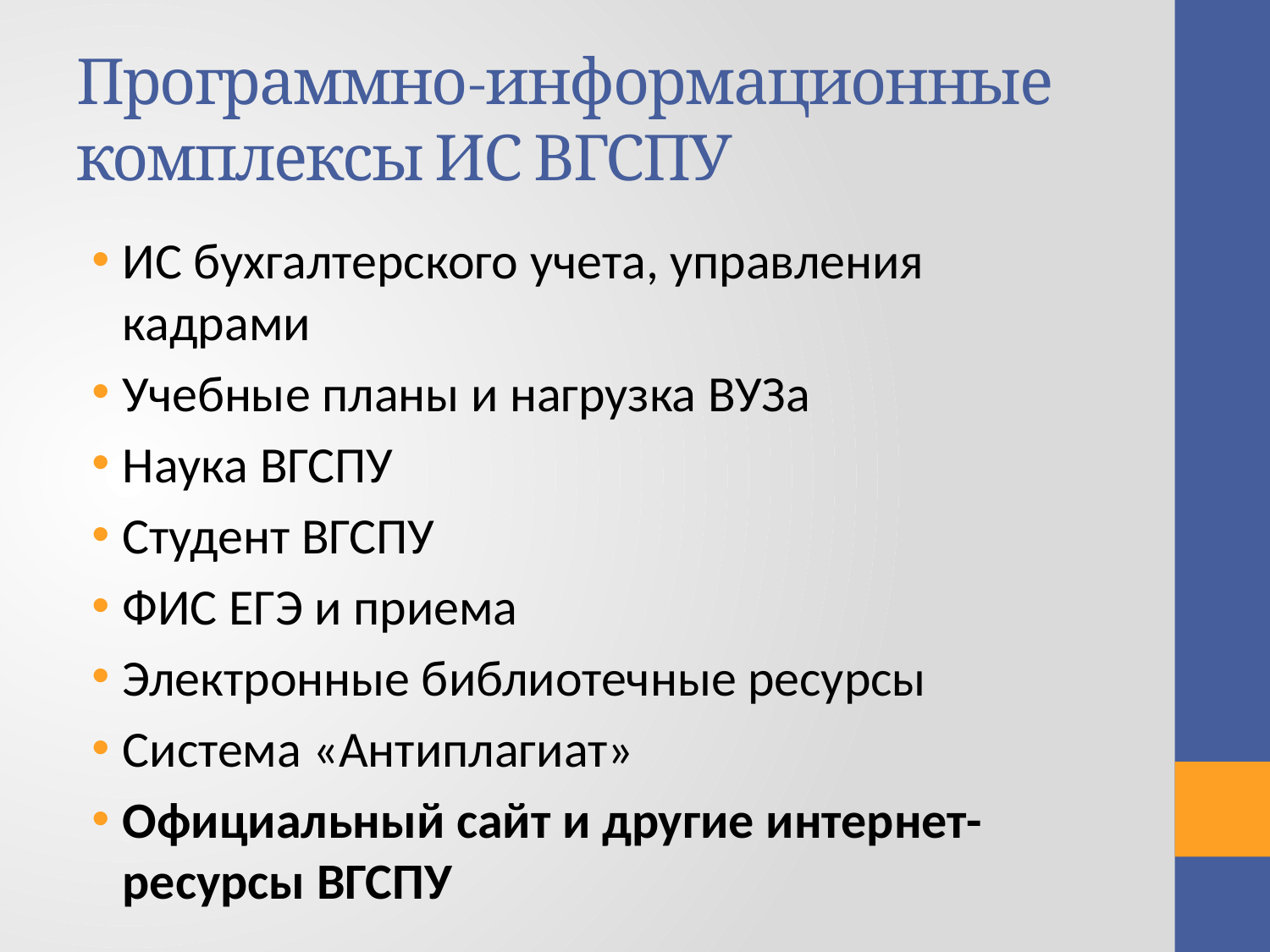

# Программно-информационные комплексы ИС ВГСПУ
ИС бухгалтерского учета, управления кадрами
Учебные планы и нагрузка ВУЗа
Наука ВГСПУ
Студент ВГСПУ
ФИС ЕГЭ и приема
Электронные библиотечные ресурсы
Система «Антиплагиат»
Официальный сайт и другие интернет-ресурсы ВГСПУ